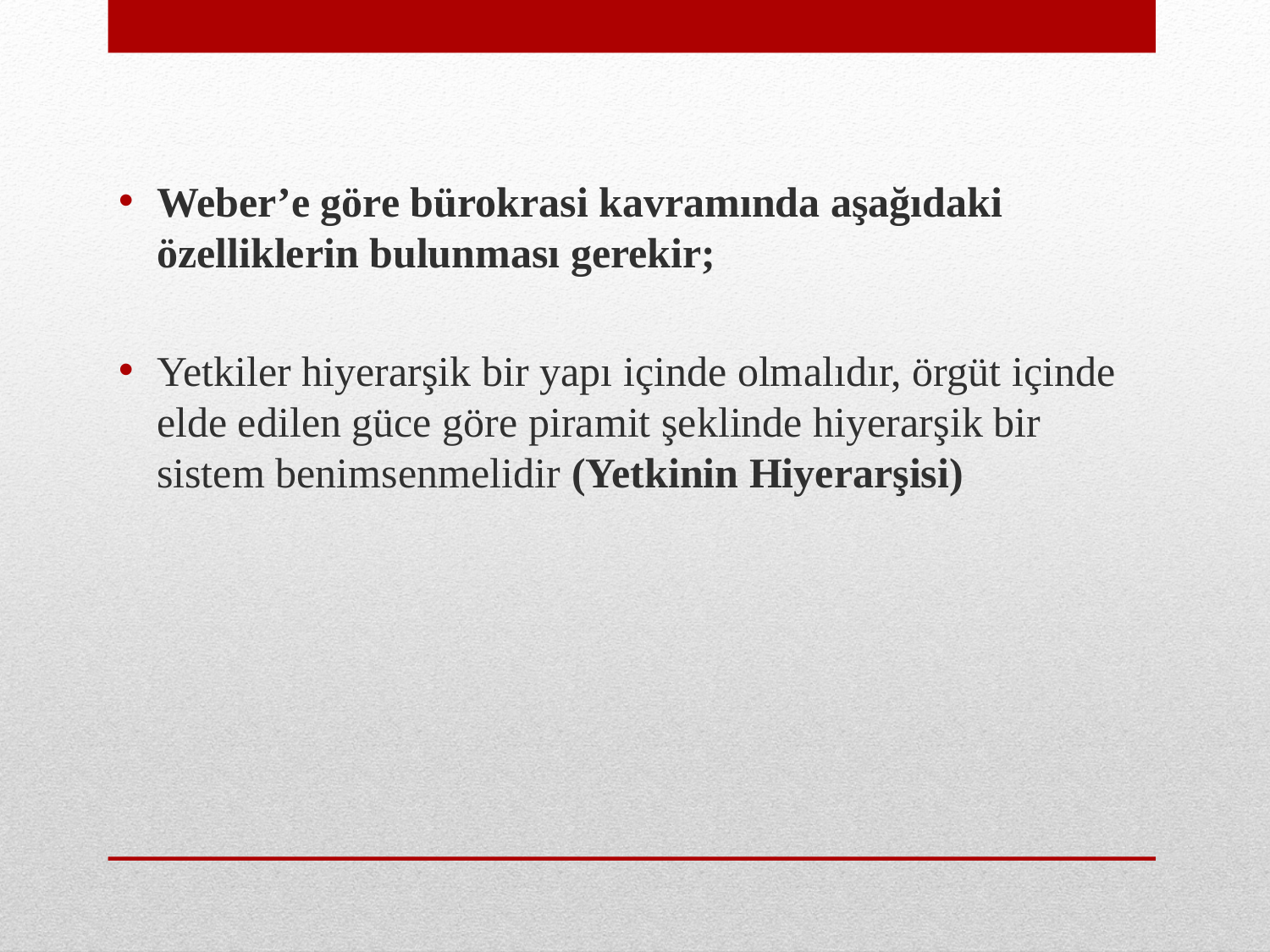

Weber’e göre bürokrasi kavramında aşağıdaki özelliklerin bulunması gerekir;

Yetkiler hiyerarşik bir yapı içinde olmalıdır, örgüt içinde elde edilen güce göre piramit şeklinde hiyerarşik bir sistem benimsenmelidir (Yetkinin Hiyerarşisi)

#